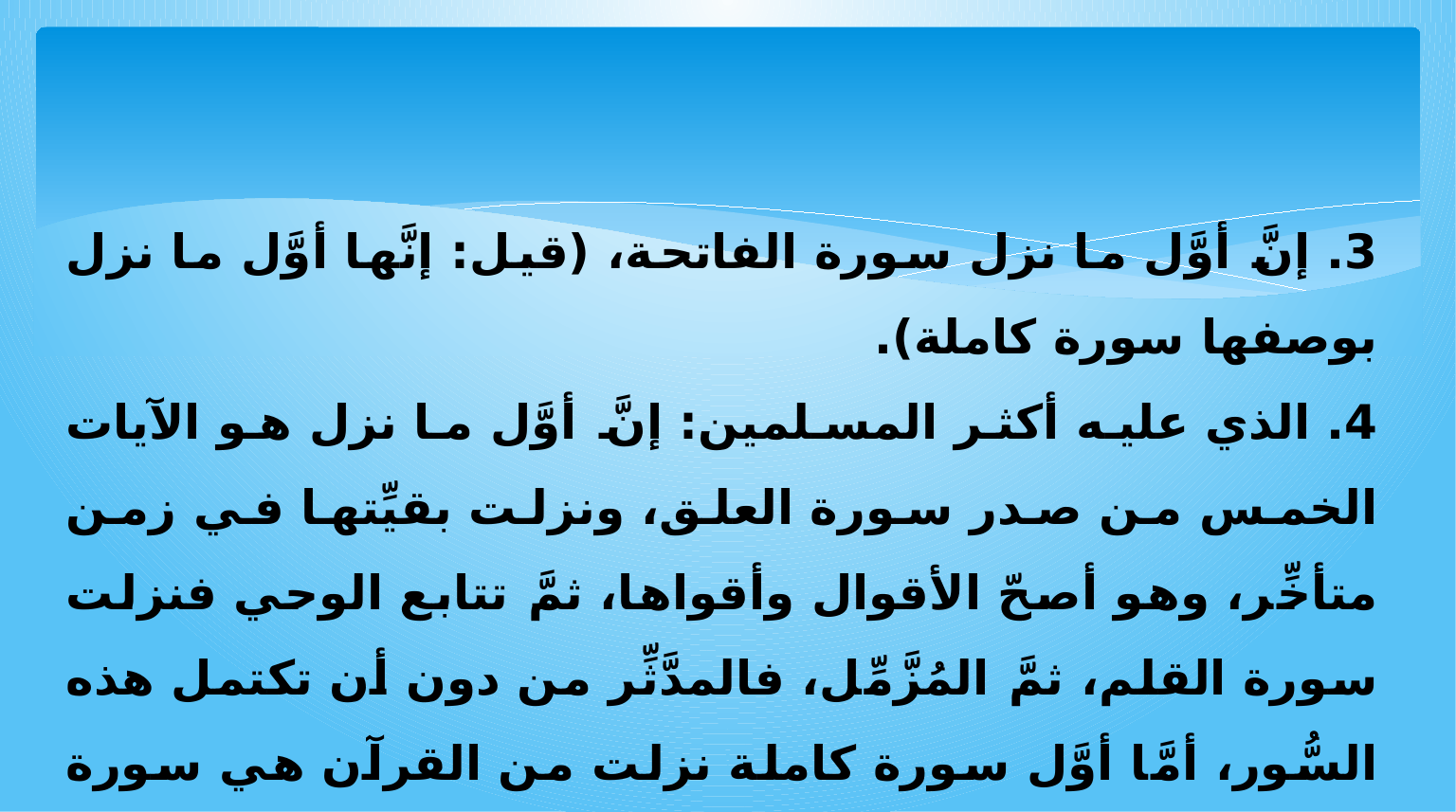

3. إنَّ أوَّل ما نزل سورة الفاتحة، (قيل: إنَّها أوَّل ما نزل بوصفها سورة كاملة).
4. الذي عليه أكثر المسلمين: إنَّ أوَّل ما نزل هو الآيات الخمس من صدر سورة العلق، ونزلت بقيِّتها في زمن متأخِّر، وهو أصحّ الأقوال وأقواها، ثمَّ تتابع الوحي فنزلت سورة القلم، ثمَّ المُزَّمِّل، فالمدَّثِّر من دون أن تكتمل هذه السُّور، أمَّا أوَّل سورة كاملة نزلت من القرآن هي سورة الحمد، وآخر سورة كاملة نزلت من القرآن هي سورة النَّصر.